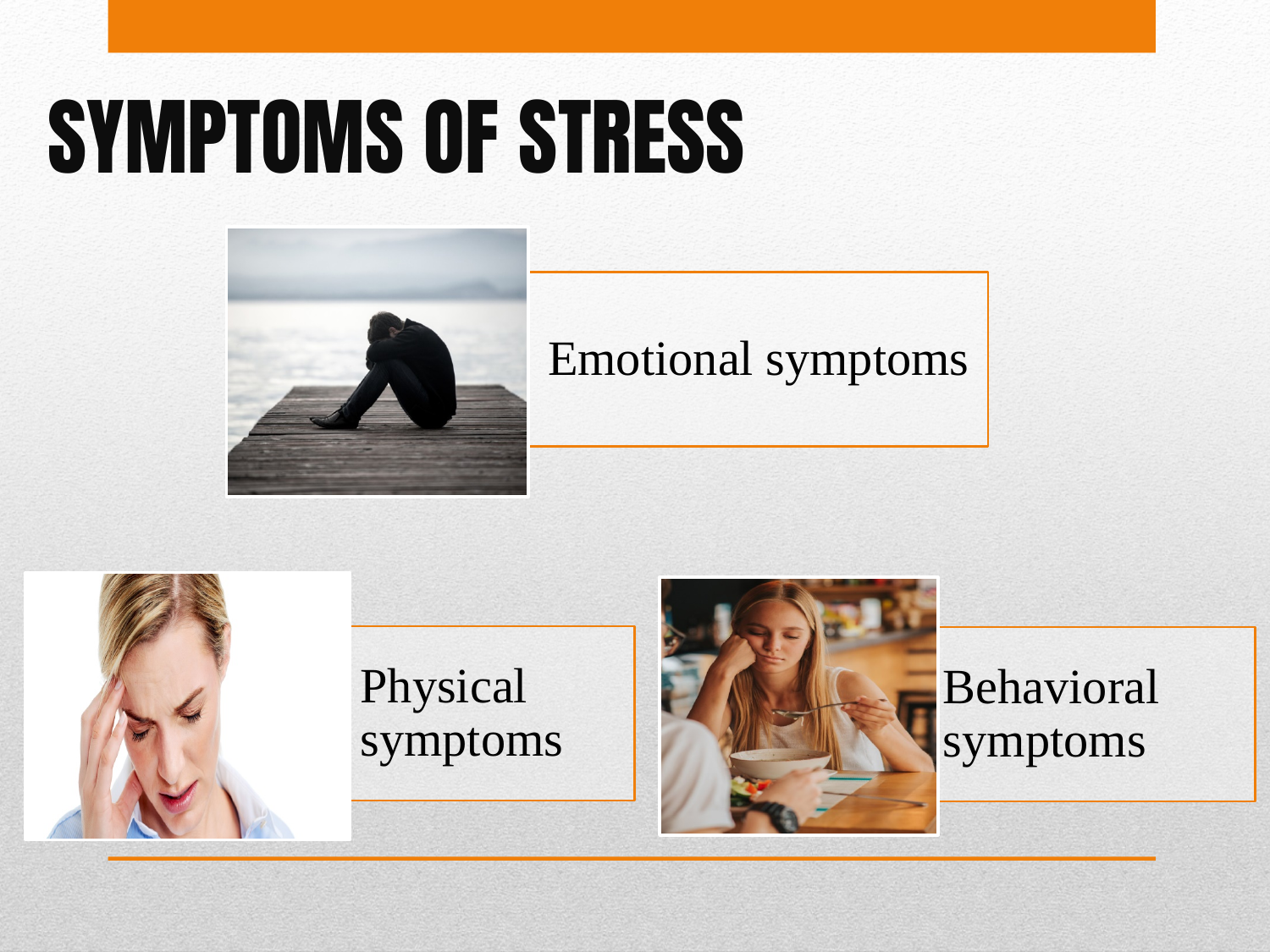

# SYMPTOMS OF STRESS
Emotional symptoms
Physical symptoms
Behavioral symptoms